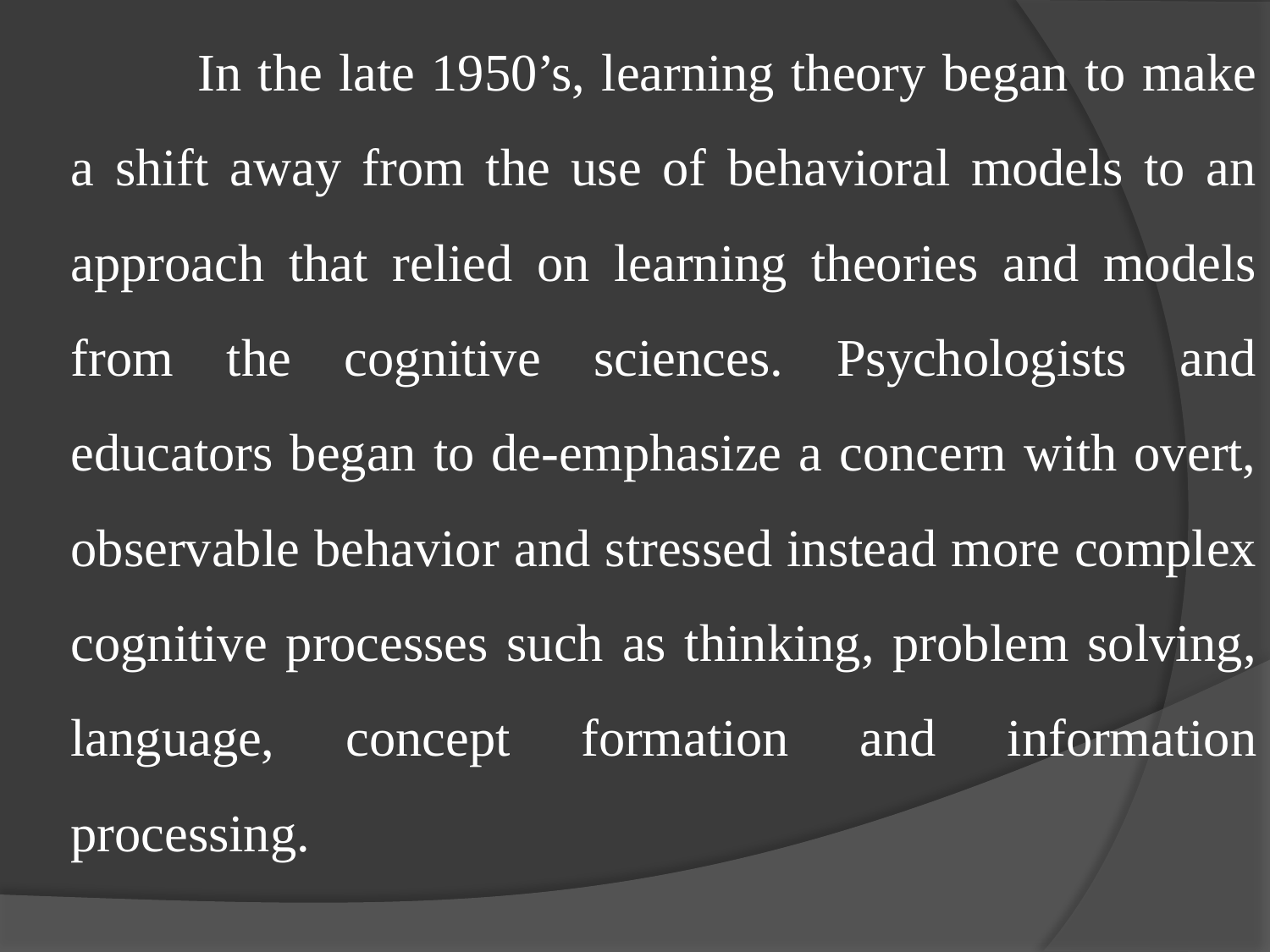

In the late 1950’s, learning theory began to make a shift away from the use of behavioral models to an approach that relied on learning theories and models from the cognitive sciences. Psychologists and educators began to de-emphasize a concern with overt, observable behavior and stressed instead more complex cognitive processes such as thinking, problem solving, language, concept formation and information processing.
#